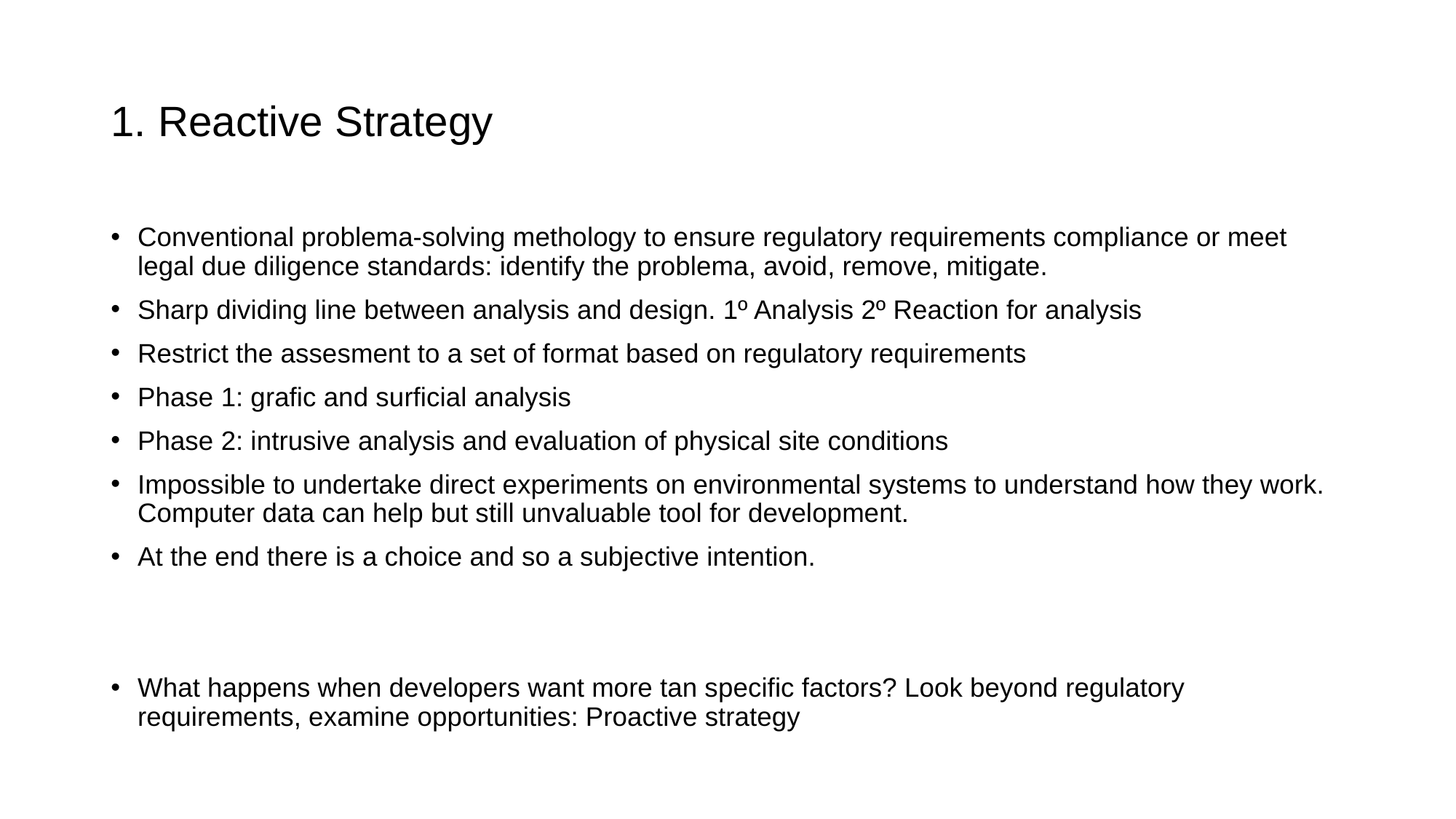

# 1. Reactive Strategy
Conventional problema-solving methology to ensure regulatory requirements compliance or meet legal due diligence standards: identify the problema, avoid, remove, mitigate.
Sharp dividing line between analysis and design. 1º Analysis 2º Reaction for analysis
Restrict the assesment to a set of format based on regulatory requirements
Phase 1: grafic and surficial analysis
Phase 2: intrusive analysis and evaluation of physical site conditions
Impossible to undertake direct experiments on environmental systems to understand how they work. Computer data can help but still unvaluable tool for development.
At the end there is a choice and so a subjective intention.

What happens when developers want more tan specific factors? Look beyond regulatory requirements, examine opportunities: Proactive strategy